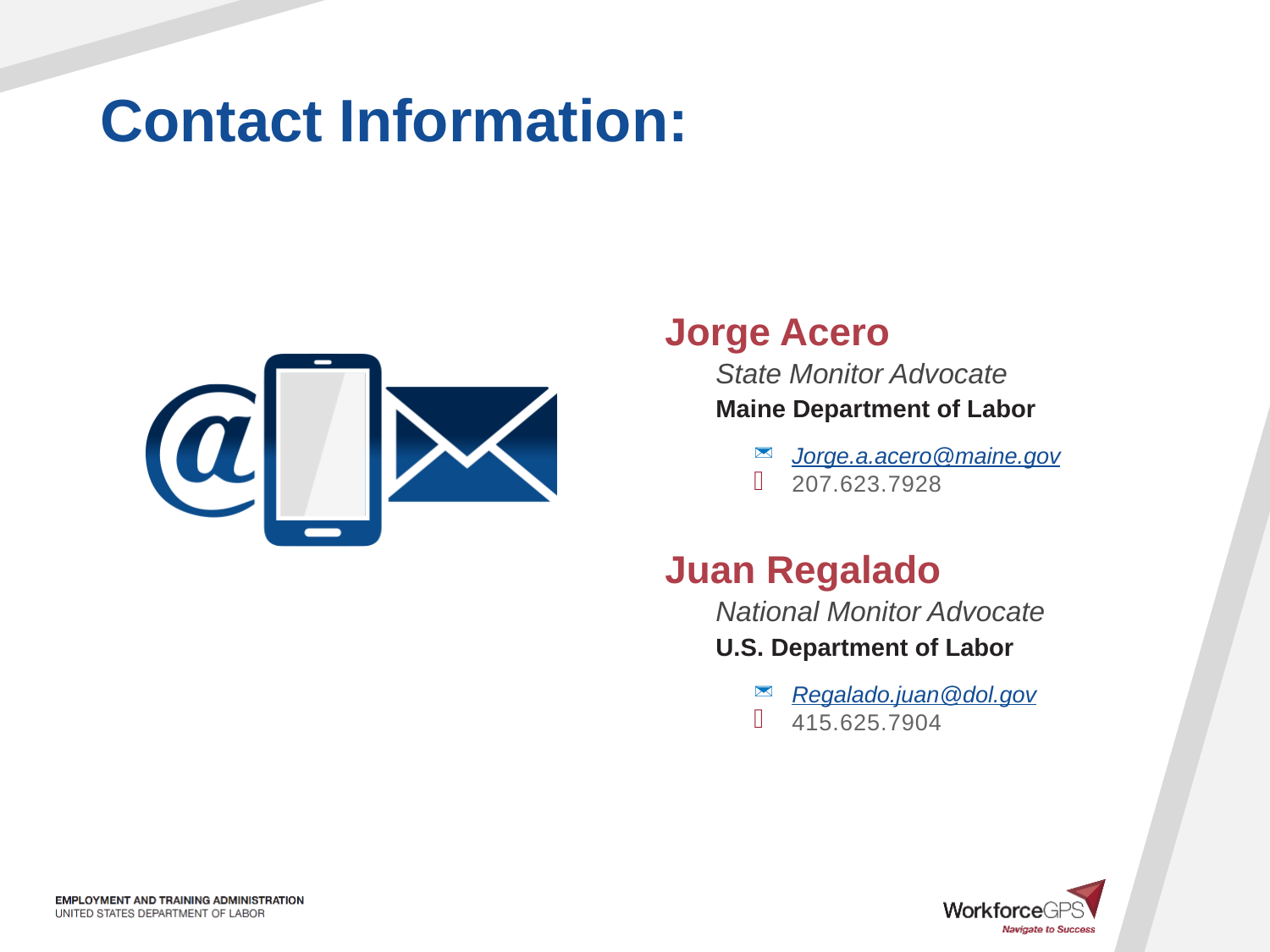

Jorge Acero
State Monitor Advocate
Maine Department of Labor
Jorge.a.acero@maine.gov
207.623.7928
Juan Regalado
National Monitor Advocate
U.S. Department of Labor
Regalado.juan@dol.gov
415.625.7904